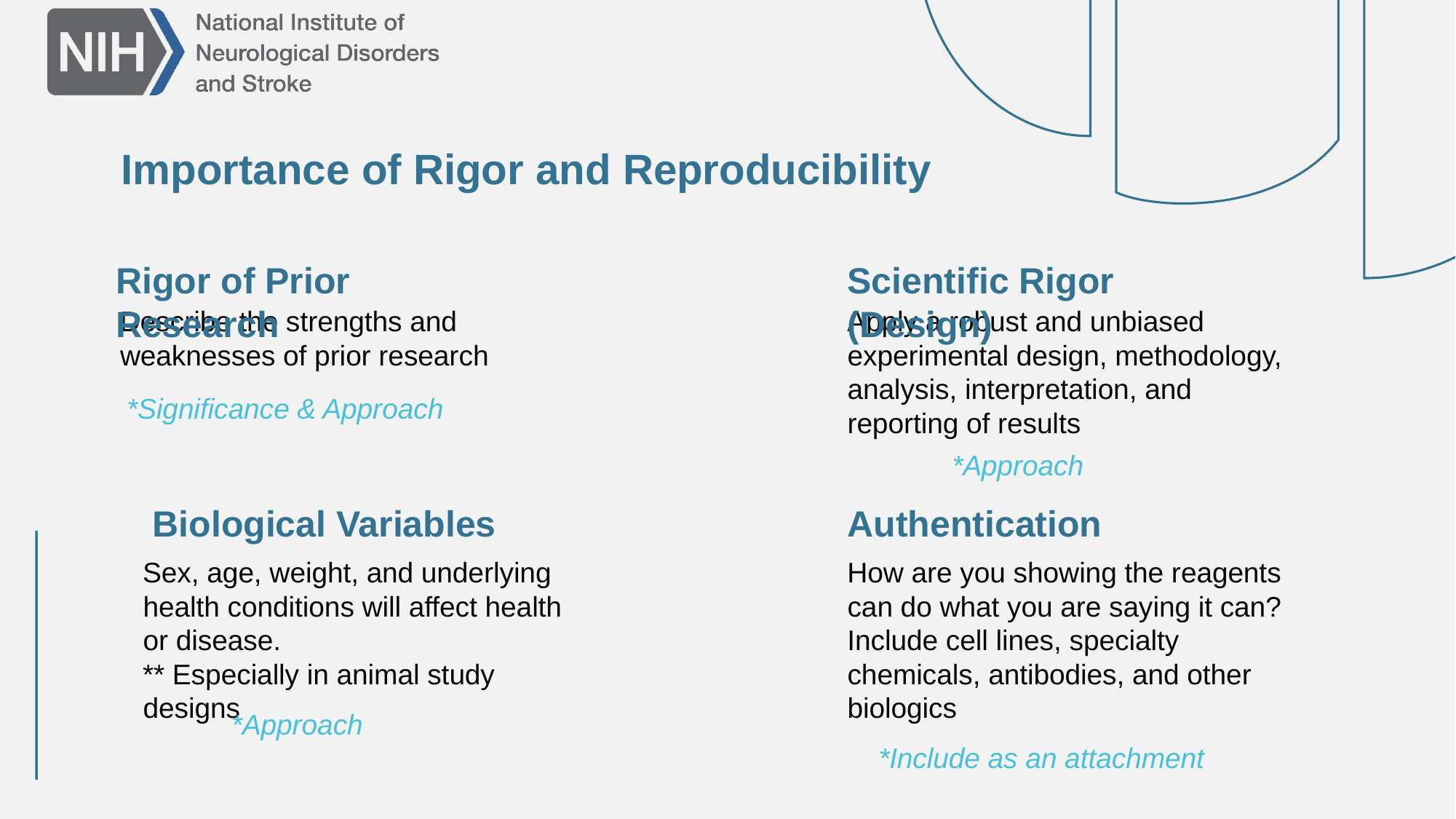

# Importance of Rigor and Reproducibility
Rigor of Prior Research
Scientific Rigor (Design)
Describe the strengths and weaknesses of prior research
Apply a robust and unbiased experimental design, methodology, analysis, interpretation, and reporting of results
*Significance & Approach
*Approach
Biological Variables
Authentication
Sex, age, weight, and underlying health conditions will affect health or disease.
** Especially in animal study designs
How are you showing the reagents can do what you are saying it can?
Include cell lines, specialty chemicals, antibodies, and other biologics
*Approach
*Include as an attachment